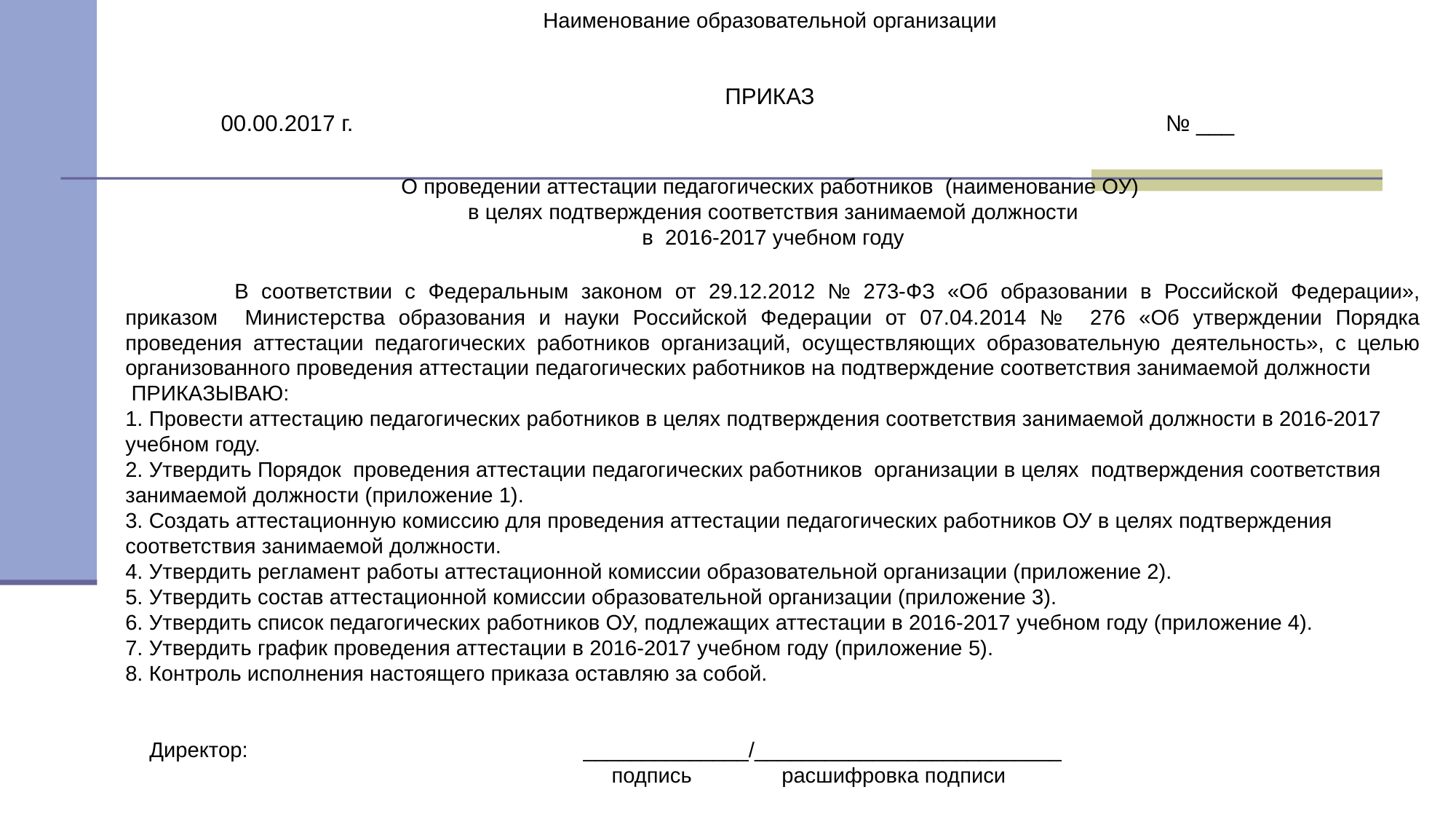

Наименование образовательной организации

ПРИКАЗ
               00.00.2017 г.                                                                                                                                № ___

О проведении аттестации педагогических работников  (наименование ОУ)
в целях подтверждения соответствия занимаемой должности
в  2016-2017 учебном году

	В соответствии с Федеральным законом от 29.12.2012 № 273-ФЗ «Об образовании в Российской Федерации», приказом  Министерства образования и науки Российской Федерации от 07.04.2014 №  276 «Об утверждении Порядка проведения аттестации педагогических работников организаций, осуществляющих образовательную деятельность», с целью организованного проведения аттестации педагогических работников на подтверждение соответствия занимаемой должности
 ПРИКАЗЫВАЮ:
1. Провести аттестацию педагогических работников в целях подтверждения соответствия занимаемой должности в 2016-2017 учебном году.
2. Утвердить Порядок  проведения аттестации педагогических работников  организации в целях  подтверждения соответствия занимаемой должности (приложение 1).
3. Создать аттестационную комиссию для проведения аттестации педагогических работников ОУ в целях подтверждения соответствия занимаемой должности.
4. Утвердить регламент работы аттестационной комиссии образовательной организации (приложение 2).
5. Утвердить состав аттестационной комиссии образовательной организации (приложение 3).
6. Утвердить список педагогических работников ОУ, подлежащих аттестации в 2016-2017 учебном году (приложение 4).
7. Утвердить график проведения аттестации в 2016-2017 учебном году (приложение 5).
8. Контроль исполнения настоящего приказа оставляю за собой.

    Директор:                                                        ______________/__________________________
                                                                                 подпись               расшифровка подписи